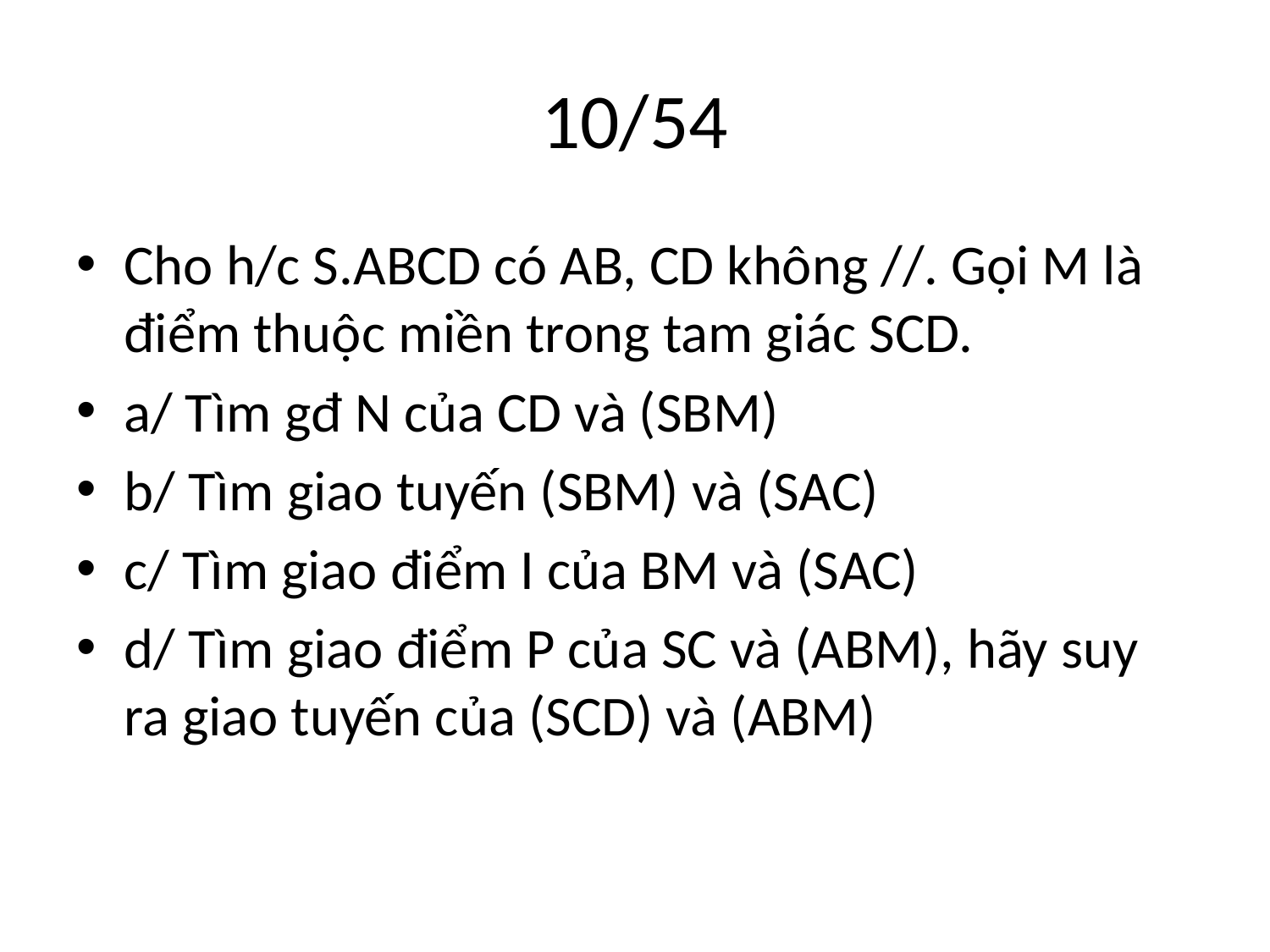

# 10/54
Cho h/c S.ABCD có AB, CD không //. Gọi M là điểm thuộc miền trong tam giác SCD.
a/ Tìm gđ N của CD và (SBM)
b/ Tìm giao tuyến (SBM) và (SAC)
c/ Tìm giao điểm I của BM và (SAC)
d/ Tìm giao điểm P của SC và (ABM), hãy suy ra giao tuyến của (SCD) và (ABM)